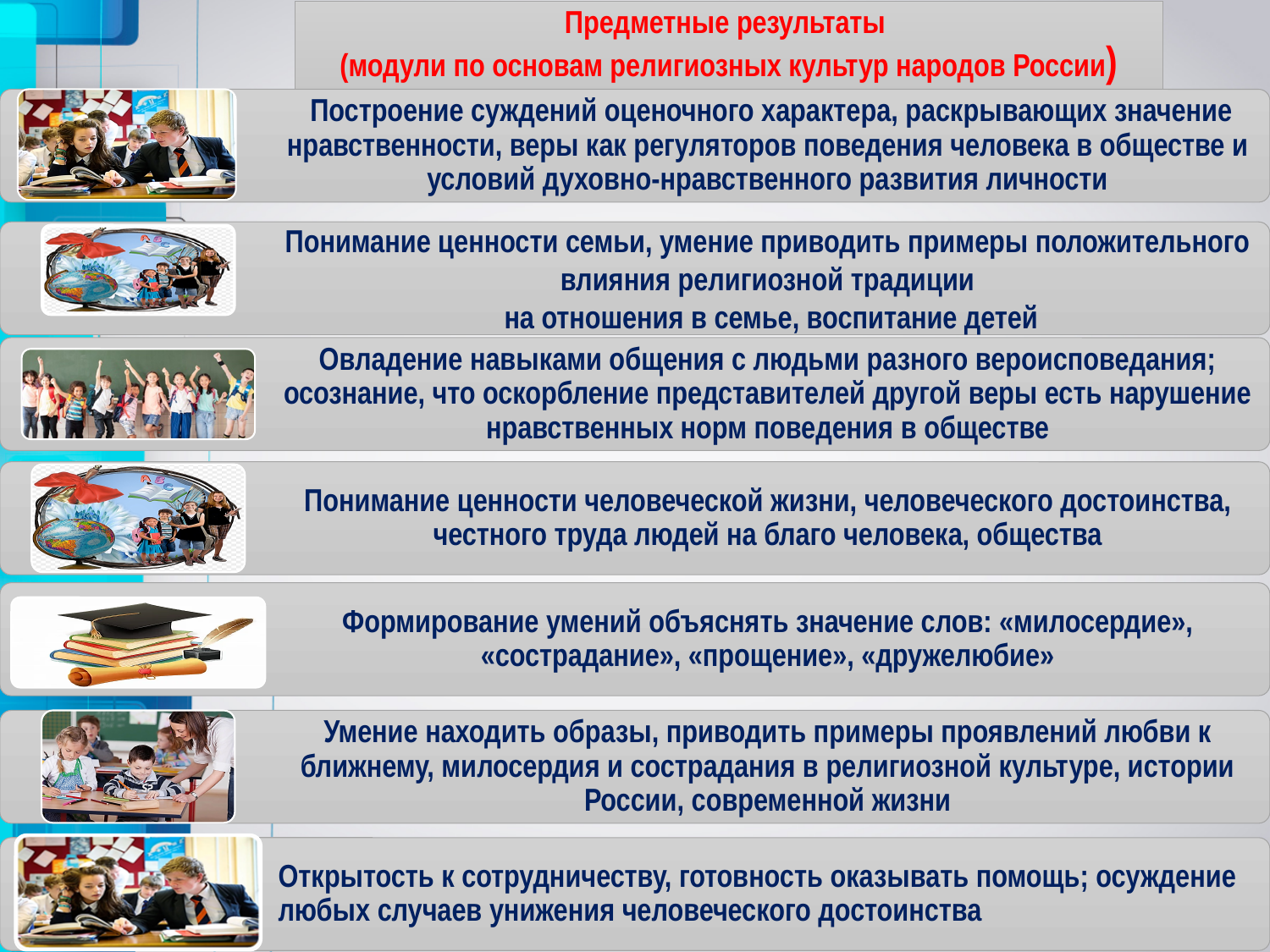

# Предметные результаты (модули по основам религиозных культур народов России)
 Построение суждений оценочного характера, раскрывающих значение нравственности, веры как регуляторов поведения человека в обществе и условий духовно-нравственного развития личности
Понимание ценности семьи, умение приводить примеры положительного влияния религиозной традиции
 на отношения в семье, воспитание детей
Овладение навыками общения с людьми разного вероисповедания; осознание, что оскорбление представителей другой веры есть нарушение нравственных норм поведения в обществе
Понимание ценности человеческой жизни, человеческого достоинства, честного труда людей на благо человека, общества
Формирование умений объяснять значение слов: «милосердие», «сострадание», «прощение», «дружелюбие»
Умение находить образы, приводить примеры проявлений любви к ближнему, милосердия и сострадания в религиозной культуре, истории России, современной жизни
Открытость к сотрудничеству, готовность оказывать помощь; осуждение любых случаев унижения человеческого достоинства